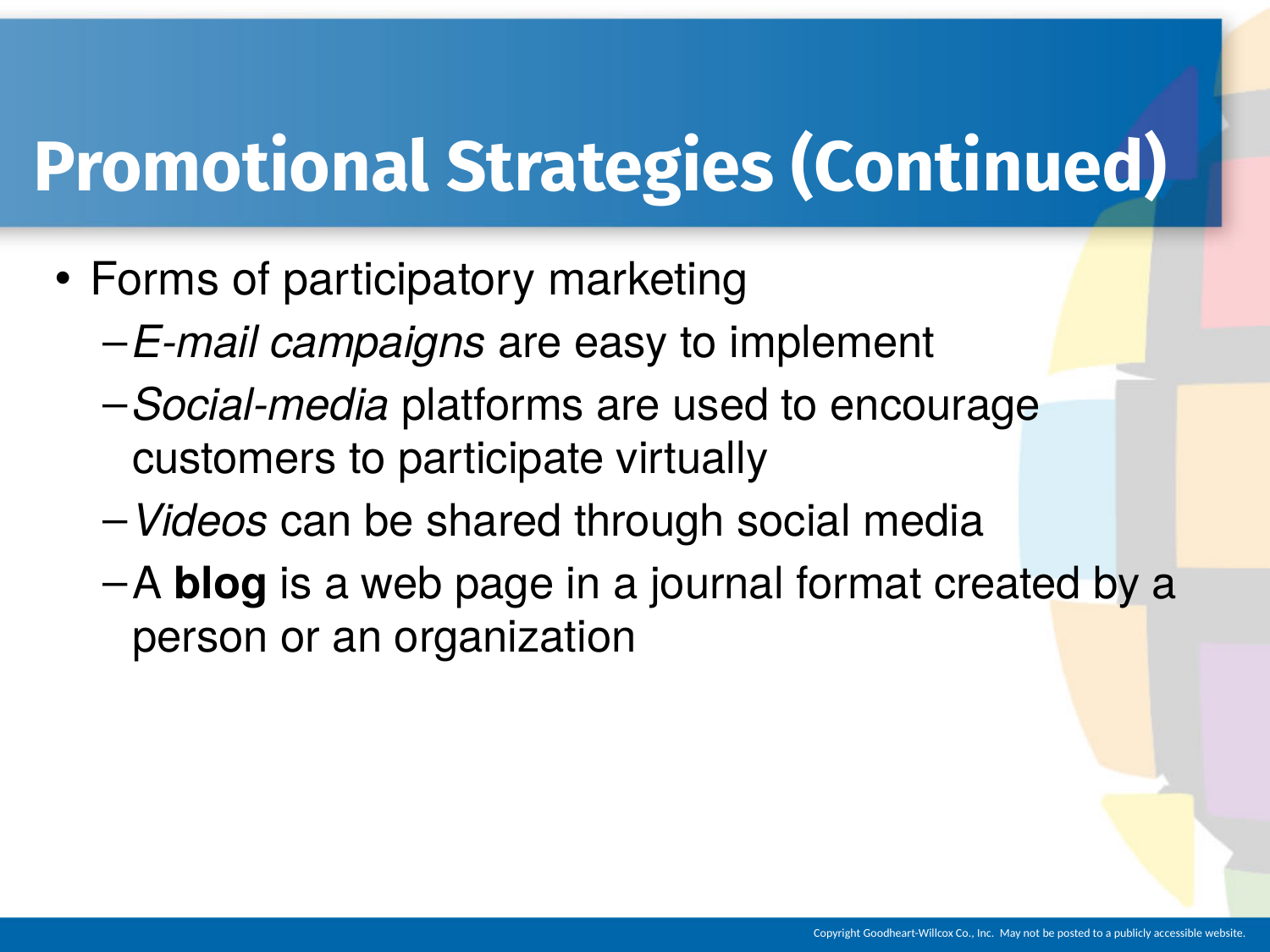

# Promotional Strategies (Continued)
Forms of participatory marketing
E-mail campaigns are easy to implement
Social-media platforms are used to encourage customers to participate virtually
Videos can be shared through social media
A blog is a web page in a journal format created by a person or an organization